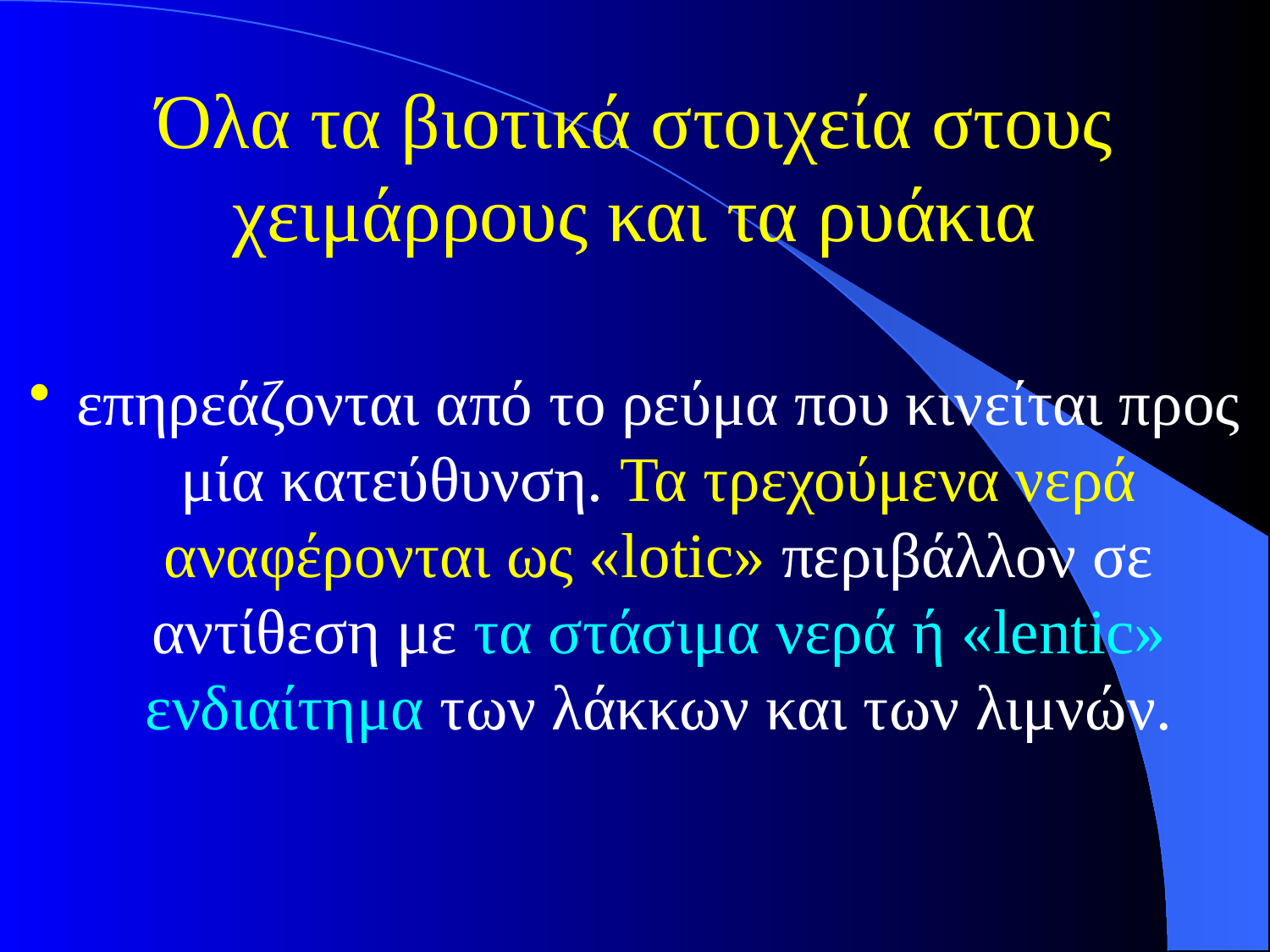

# Όλα τα βιοτικά στοιχεία στους χειμάρρους και τα ρυάκια

επηρεάζονται από το ρεύμα που κινείται προς μία κατεύθυνση. Τα τρεχούμενα νερά αναφέρονται ως «lotic» περιβάλλον σε αντίθεση με τα στάσιμα νερά ή «lentic» ενδιαίτημα των λάκκων και των λιμνών.